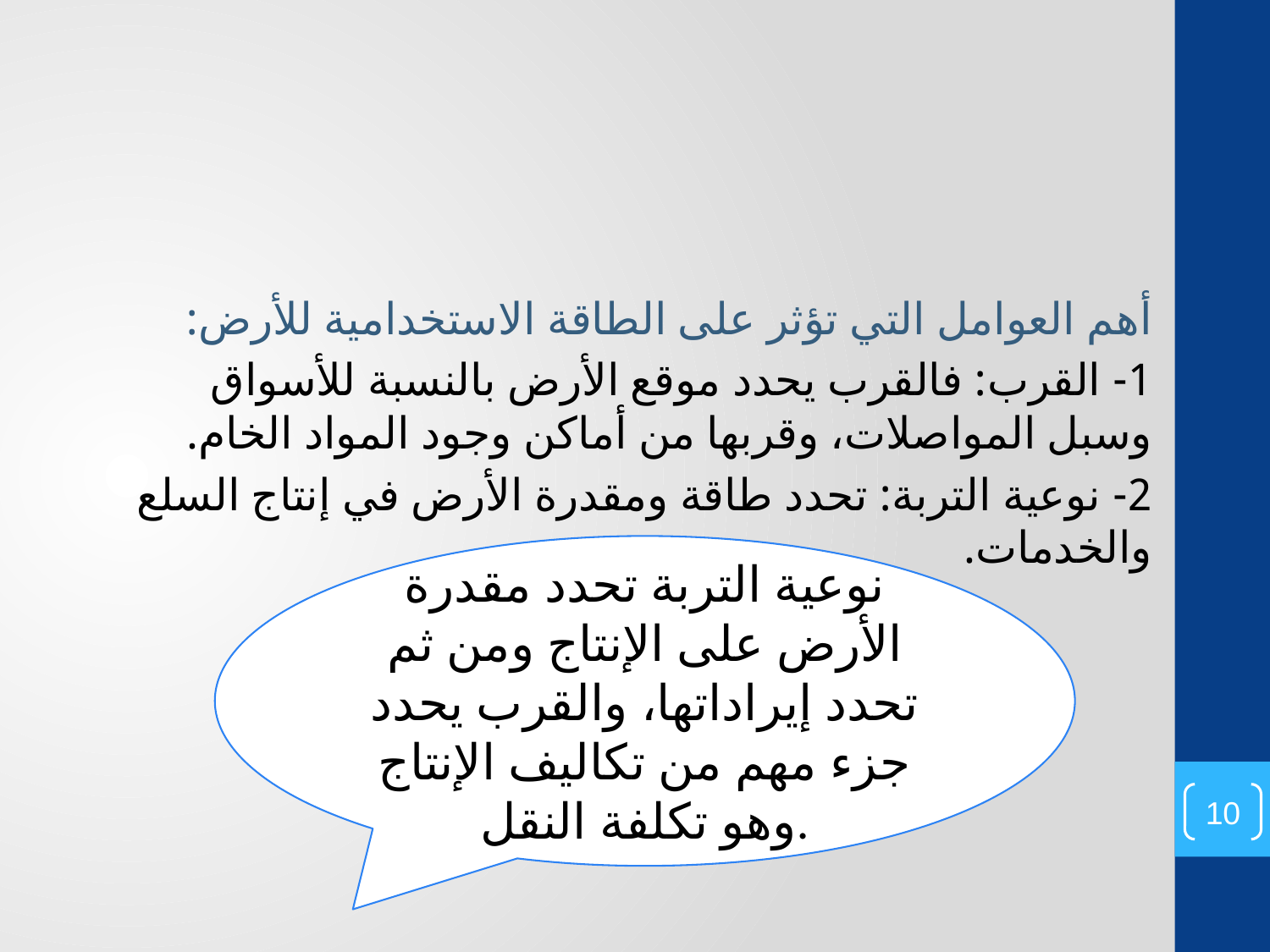

أهم العوامل التي تؤثر على الطاقة الاستخدامية للأرض:
1- القرب: فالقرب يحدد موقع الأرض بالنسبة للأسواق وسبل المواصلات، وقربها من أماكن وجود المواد الخام.
2- نوعية التربة: تحدد طاقة ومقدرة الأرض في إنتاج السلع والخدمات.
نوعية التربة تحدد مقدرة الأرض على الإنتاج ومن ثم تحدد إيراداتها، والقرب يحدد جزء مهم من تكاليف الإنتاج وهو تكلفة النقل.
10